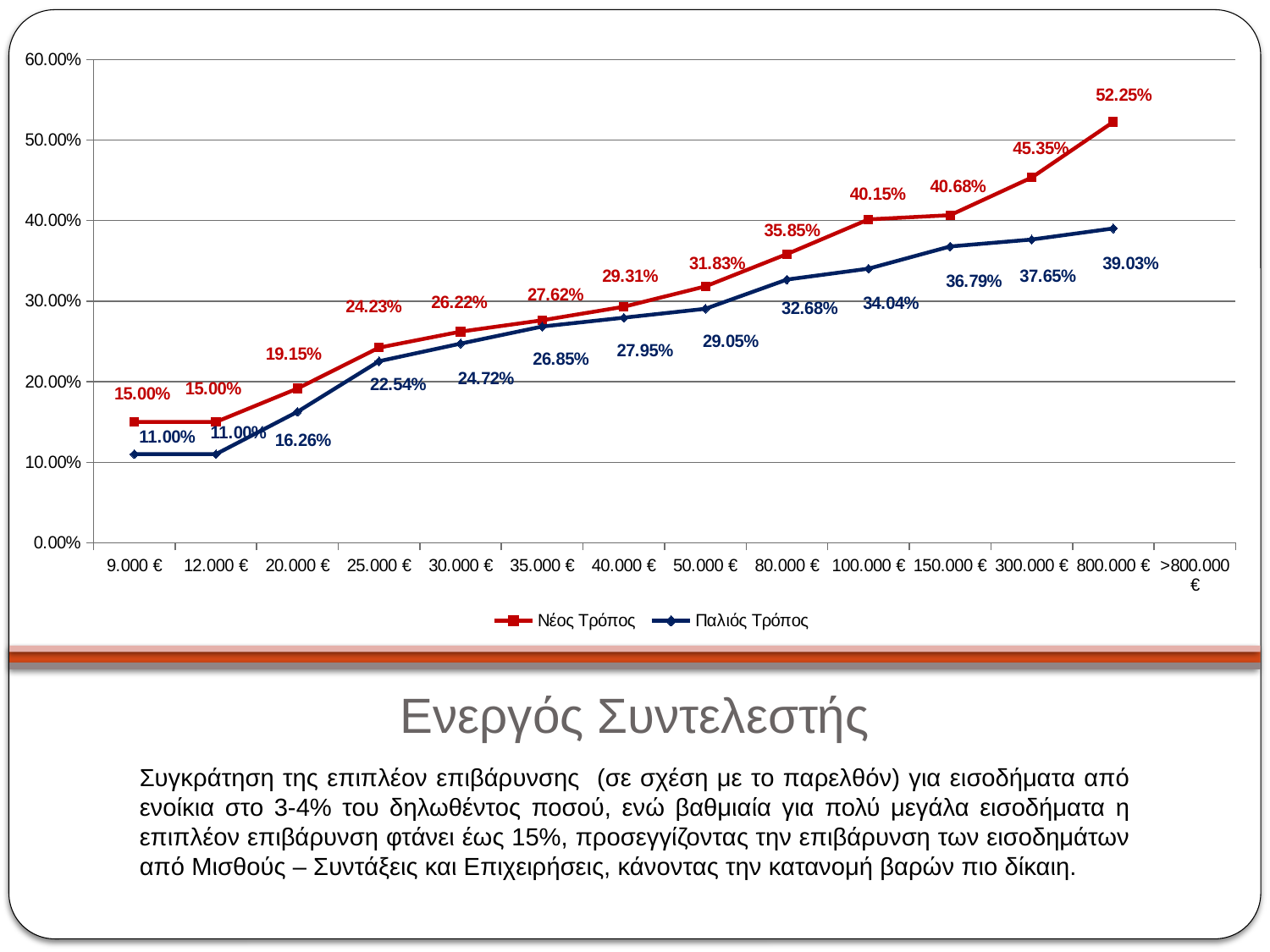

[unsupported chart]

# Ενεργός Συντελεστής
Συγκράτηση της επιπλέον επιβάρυνσης  (σε σχέση με το παρελθόν) για εισοδήματα από ενοίκια στο 3-4% του δηλωθέντος ποσού, ενώ βαθμιαία για πολύ μεγάλα εισοδήματα η επιπλέον επιβάρυνση φτάνει έως 15%, προσεγγίζοντας την επιβάρυνση των εισοδημάτων από Μισθούς – Συντάξεις και Επιχειρήσεις, κάνοντας την κατανομή βαρών πιο δίκαιη.